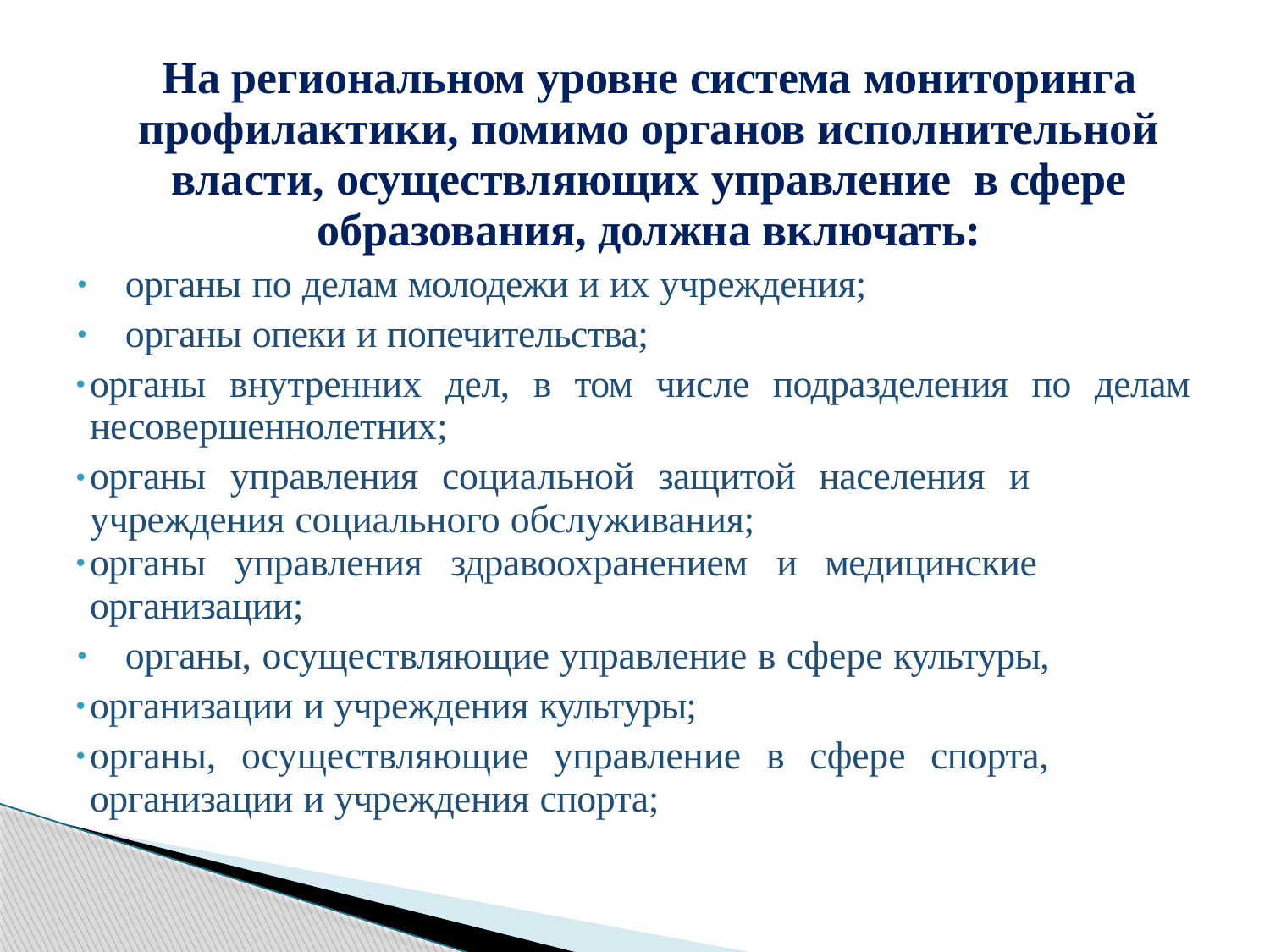

На региональном уровне система мониторинга
профилактики, помимо органов исполнительной власти, осуществляющих управление  в сфере образования, должна включать:
органы по делам молодежи и их учреждения;
органы опеки и попечительства;
органы внутренних дел, в том числе подразделения по делам  несовершеннолетних;
органы управления социальной защитой населения и  учреждения социального обслуживания;
органы управления здравоохранением и медицинские  организации;
органы, осуществляющие управление в сфере культуры,
организации и учреждения культуры;
органы, осуществляющие управление в сфере спорта,  организации и учреждения спорта;